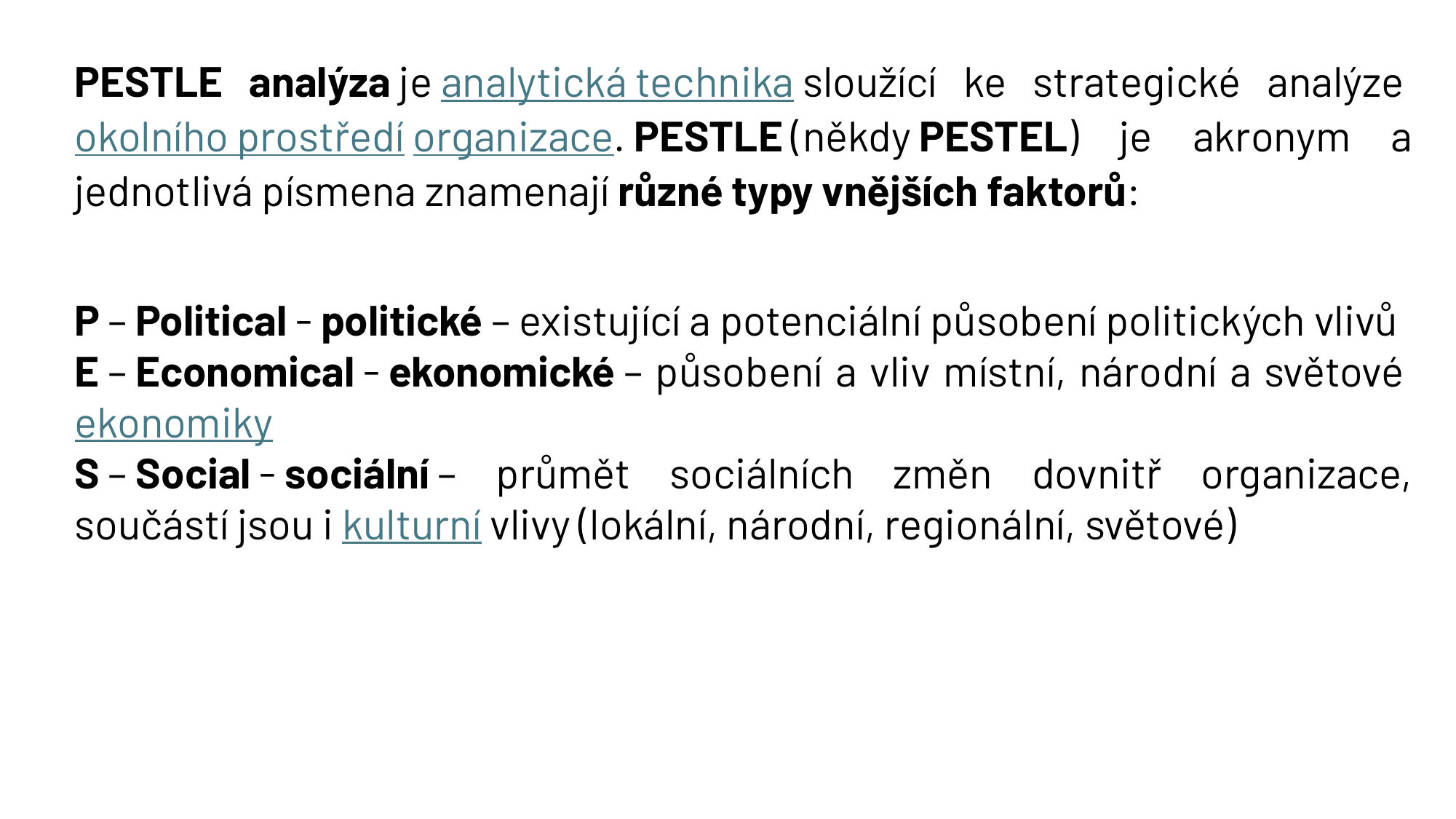

PESTLE analýza je analytická technika sloužící ke strategické analýze okolního prostředí organizace. PESTLE (někdy PESTEL) je akronym a jednotlivá písmena znamenají různé typy vnějších faktorů:

P – Political - politické – existující a potenciální působení politických vlivů
E – Economical - ekonomické – působení a vliv místní, národní a světové ekonomiky
S – Social - sociální – průmět sociálních změn dovnitř organizace, součástí jsou i kulturní vlivy (lokální, národní, regionální, světové)